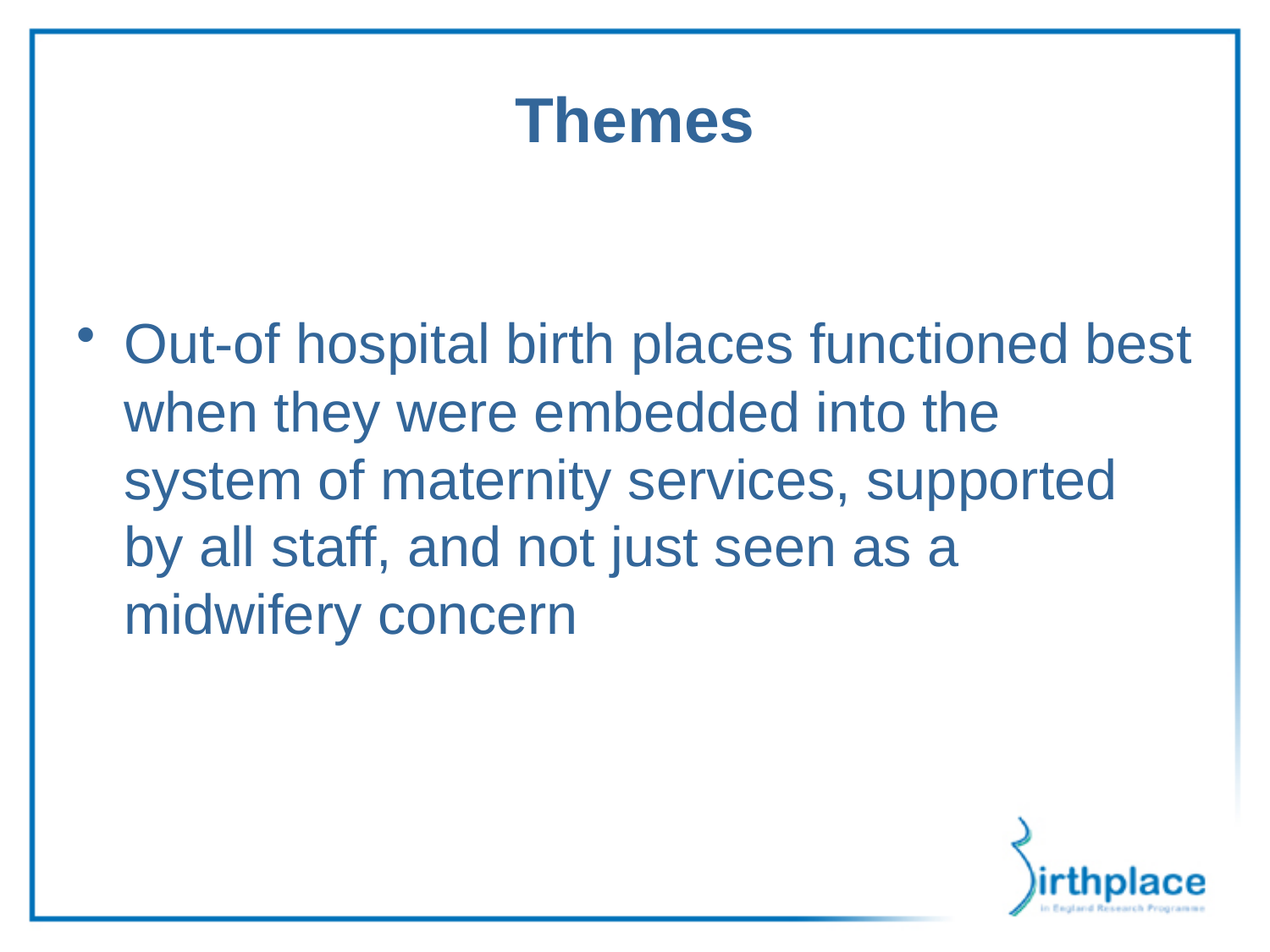

# Themes

Out-of hospital birth places functioned best when they were embedded into the system of maternity services, supported by all staff, and not just seen as a midwifery concern